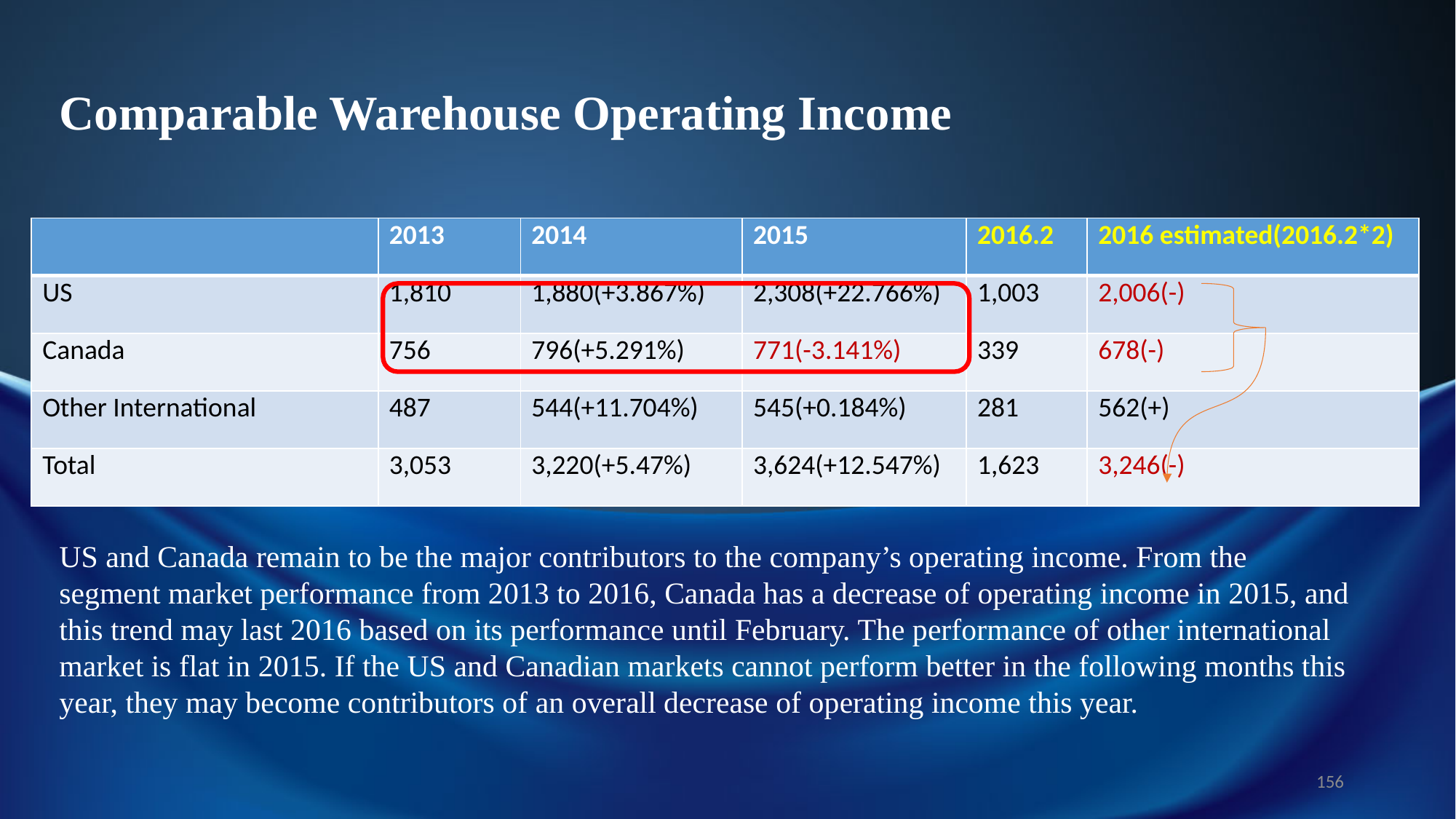

# Comparable Warehouse Operating Income
|  | 2013 | 2014 | 2015 | 2016.2 | 2016 estimated(2016.2\*2) |
| --- | --- | --- | --- | --- | --- |
| US | 1,810 | 1,880(+3.867%) | 2,308(+22.766%) | 1,003 | 2,006(-) |
| Canada | 756 | 796(+5.291%) | 771(-3.141%) | 339 | 678(-) |
| Other International | 487 | 544(+11.704%) | 545(+0.184%) | 281 | 562(+) |
| Total | 3,053 | 3,220(+5.47%) | 3,624(+12.547%) | 1,623 | 3,246(-) |

US and Canada remain to be the major contributors to the company’s operating income. From the segment market performance from 2013 to 2016, Canada has a decrease of operating income in 2015, and this trend may last 2016 based on its performance until February. The performance of other international market is flat in 2015. If the US and Canadian markets cannot perform better in the following months this year, they may become contributors of an overall decrease of operating income this year.

156